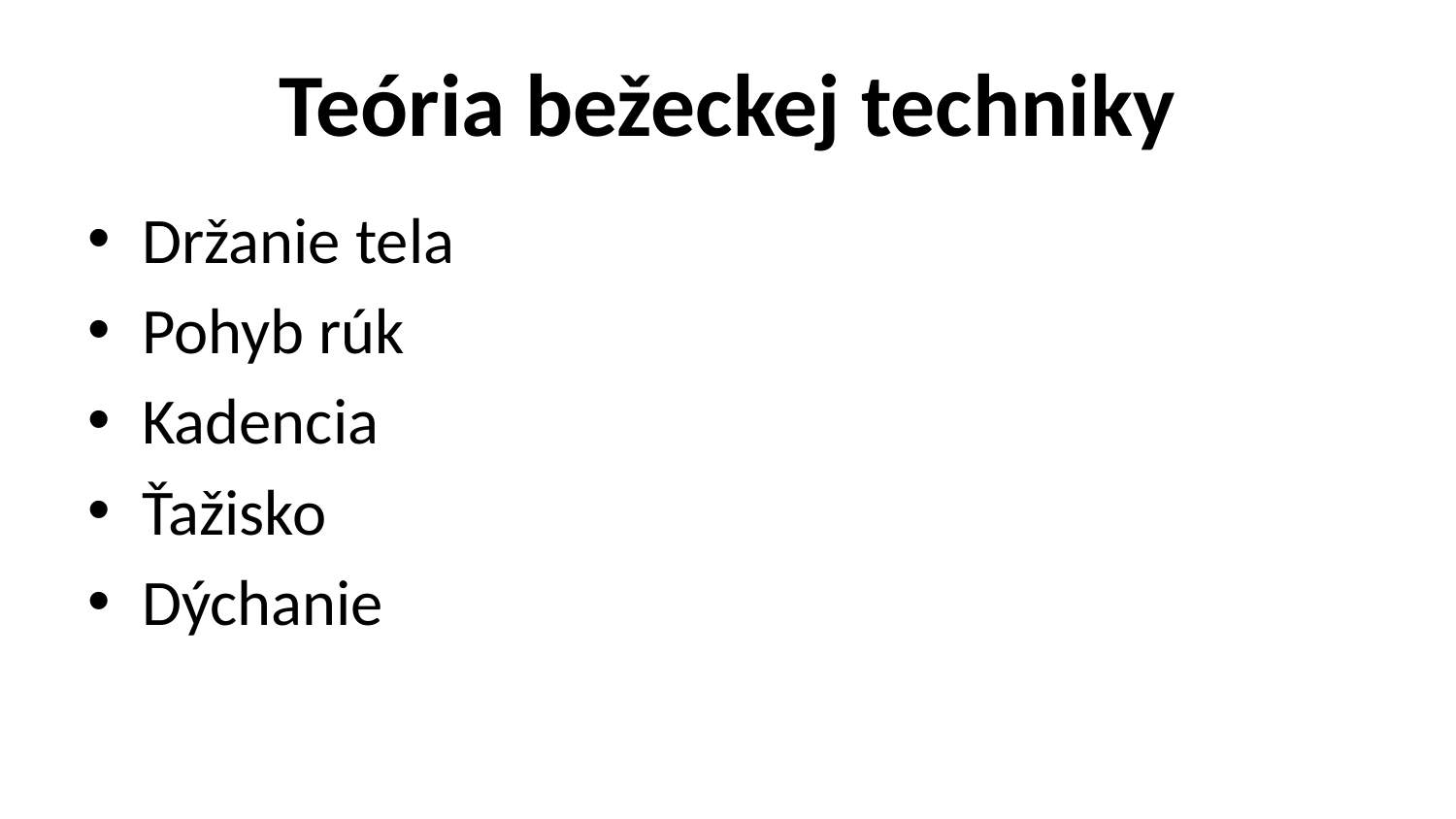

# Teória bežeckej techniky
Držanie tela
Pohyb rúk
Kadencia
Ťažisko
Dýchanie